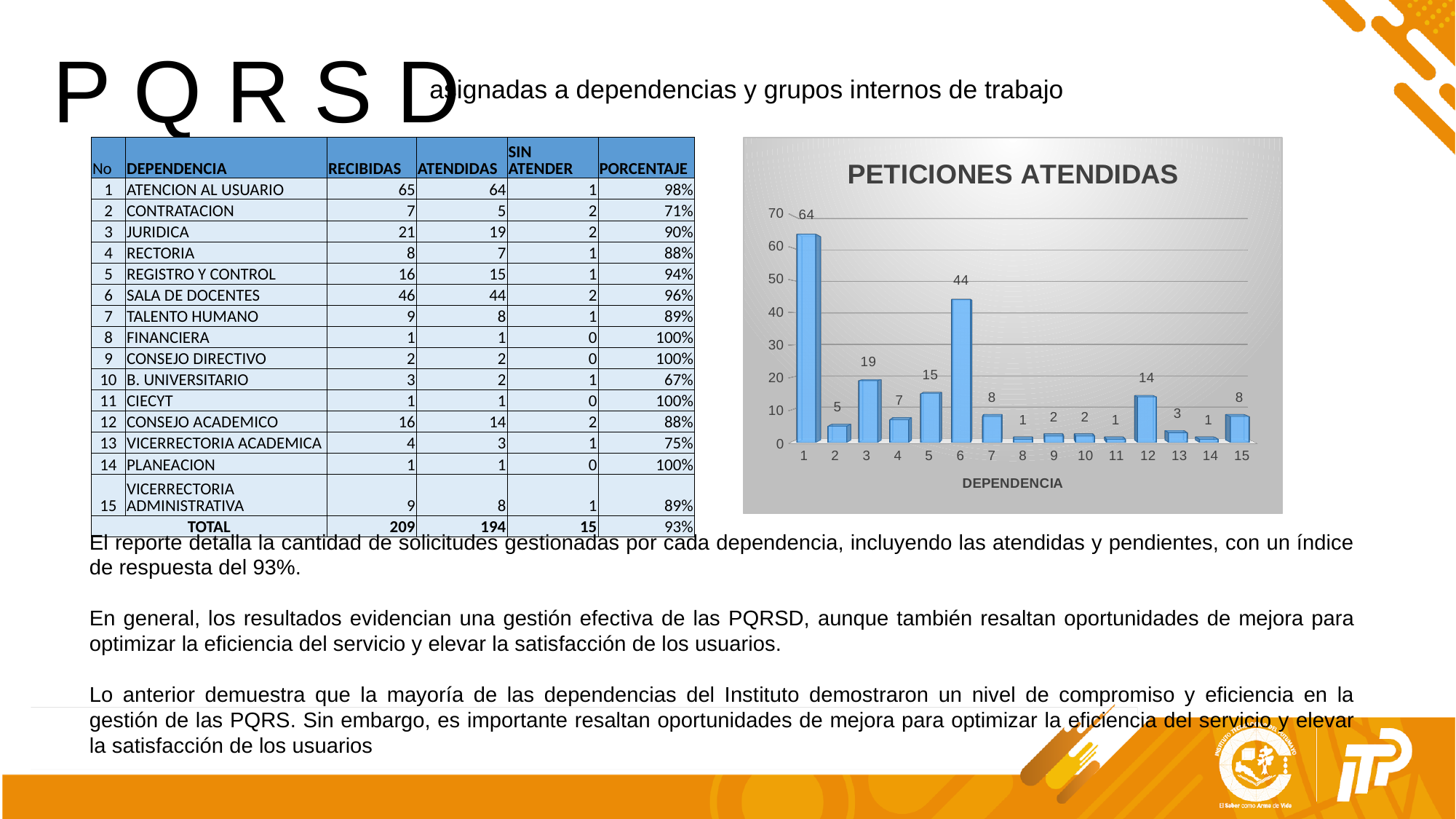

P Q R S D
asignadas a dependencias y grupos internos de trabajo
| No | DEPENDENCIA | RECIBIDAS | ATENDIDAS | SIN ATENDER | PORCENTAJE |
| --- | --- | --- | --- | --- | --- |
| 1 | ATENCION AL USUARIO | 65 | 64 | 1 | 98% |
| 2 | CONTRATACION | 7 | 5 | 2 | 71% |
| 3 | JURIDICA | 21 | 19 | 2 | 90% |
| 4 | RECTORIA | 8 | 7 | 1 | 88% |
| 5 | REGISTRO Y CONTROL | 16 | 15 | 1 | 94% |
| 6 | SALA DE DOCENTES | 46 | 44 | 2 | 96% |
| 7 | TALENTO HUMANO | 9 | 8 | 1 | 89% |
| 8 | FINANCIERA | 1 | 1 | 0 | 100% |
| 9 | CONSEJO DIRECTIVO | 2 | 2 | 0 | 100% |
| 10 | B. UNIVERSITARIO | 3 | 2 | 1 | 67% |
| 11 | CIECYT | 1 | 1 | 0 | 100% |
| 12 | CONSEJO ACADEMICO | 16 | 14 | 2 | 88% |
| 13 | VICERRECTORIA ACADEMICA | 4 | 3 | 1 | 75% |
| 14 | PLANEACION | 1 | 1 | 0 | 100% |
| 15 | VICERRECTORIA ADMINISTRATIVA | 9 | 8 | 1 | 89% |
| TOTAL |  | 209 | 194 | 15 | 93% |

[unsupported chart]

El reporte detalla la cantidad de solicitudes gestionadas por cada dependencia, incluyendo las atendidas y pendientes, con un índice de respuesta del 93%.

En general, los resultados evidencian una gestión efectiva de las PQRSD, aunque también resaltan oportunidades de mejora para optimizar la eficiencia del servicio y elevar la satisfacción de los usuarios.

Lo anterior demuestra que la mayoría de las dependencias del Instituto demostraron un nivel de compromiso y eficiencia en la gestión de las PQRS. Sin embargo, es importante resaltan oportunidades de mejora para optimizar la eficiencia del servicio y elevar la satisfacción de los usuarios